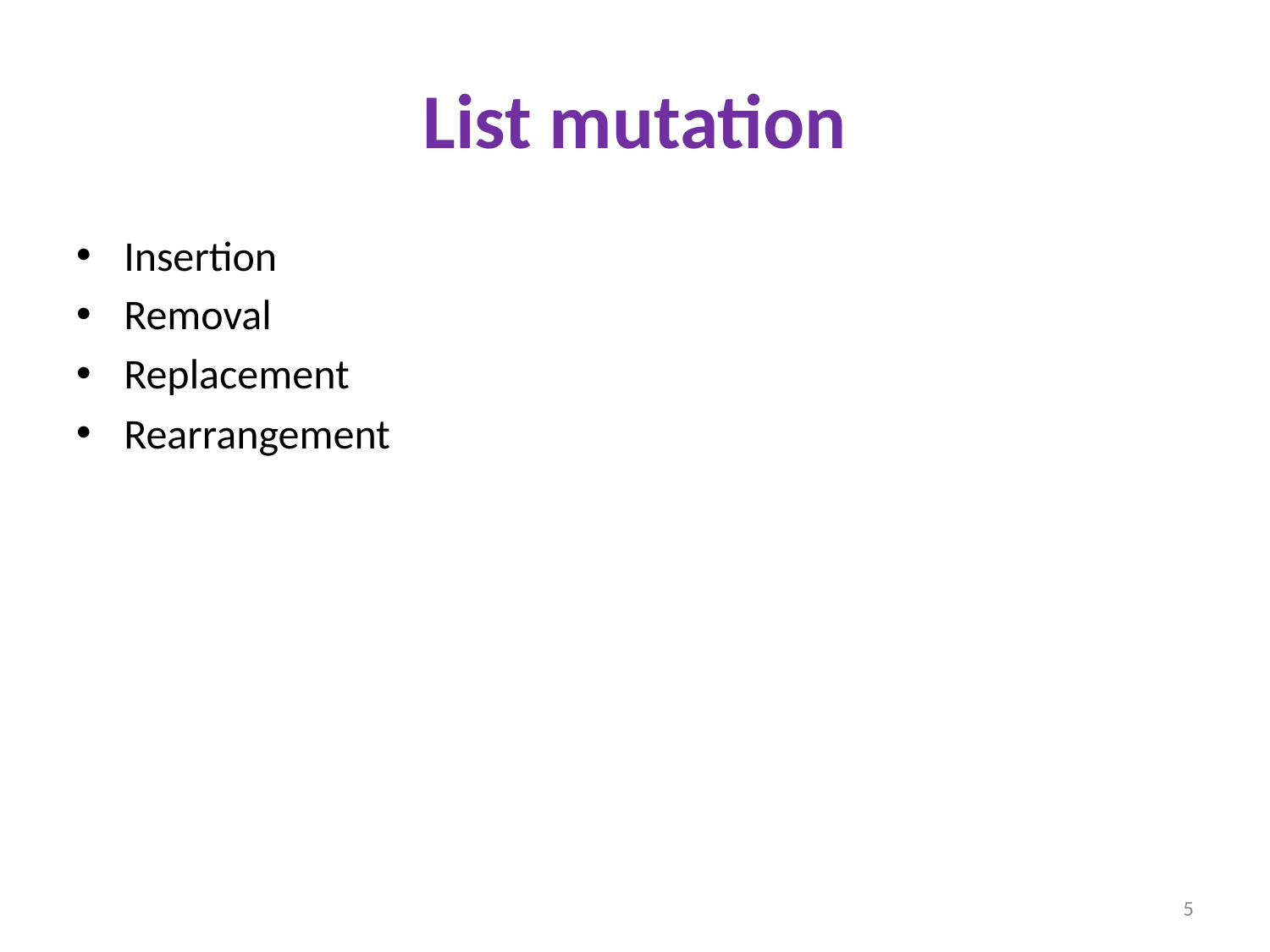

# List mutation
Insertion
Removal
Replacement
Rearrangement

5